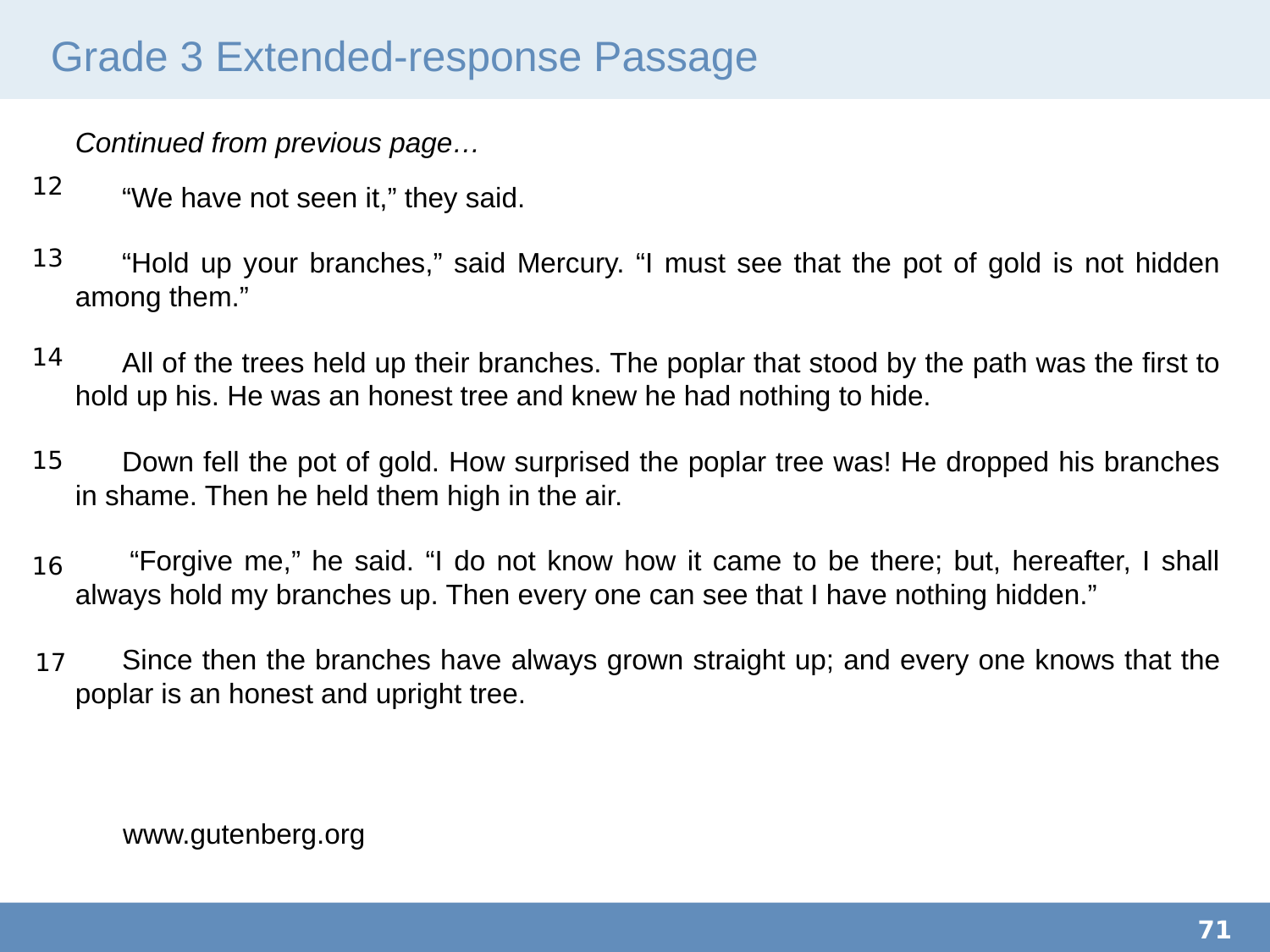

# Grade 3 Extended-response Passage
Continued from previous page…
“We have not seen it,” they said.
“Hold up your branches,” said Mercury. “I must see that the pot of gold is not hidden among them.”
All of the trees held up their branches. The poplar that stood by the path was the first to hold up his. He was an honest tree and knew he had nothing to hide.
Down fell the pot of gold. How surprised the poplar tree was! He dropped his branches in shame. Then he held them high in the air.
 “Forgive me,” he said. “I do not know how it came to be there; but, hereafter, I shall always hold my branches up. Then every one can see that I have nothing hidden.”
Since then the branches have always grown straight up; and every one knows that the poplar is an honest and upright tree.

								www.gutenberg.org
12
13
14
15
16
17
71